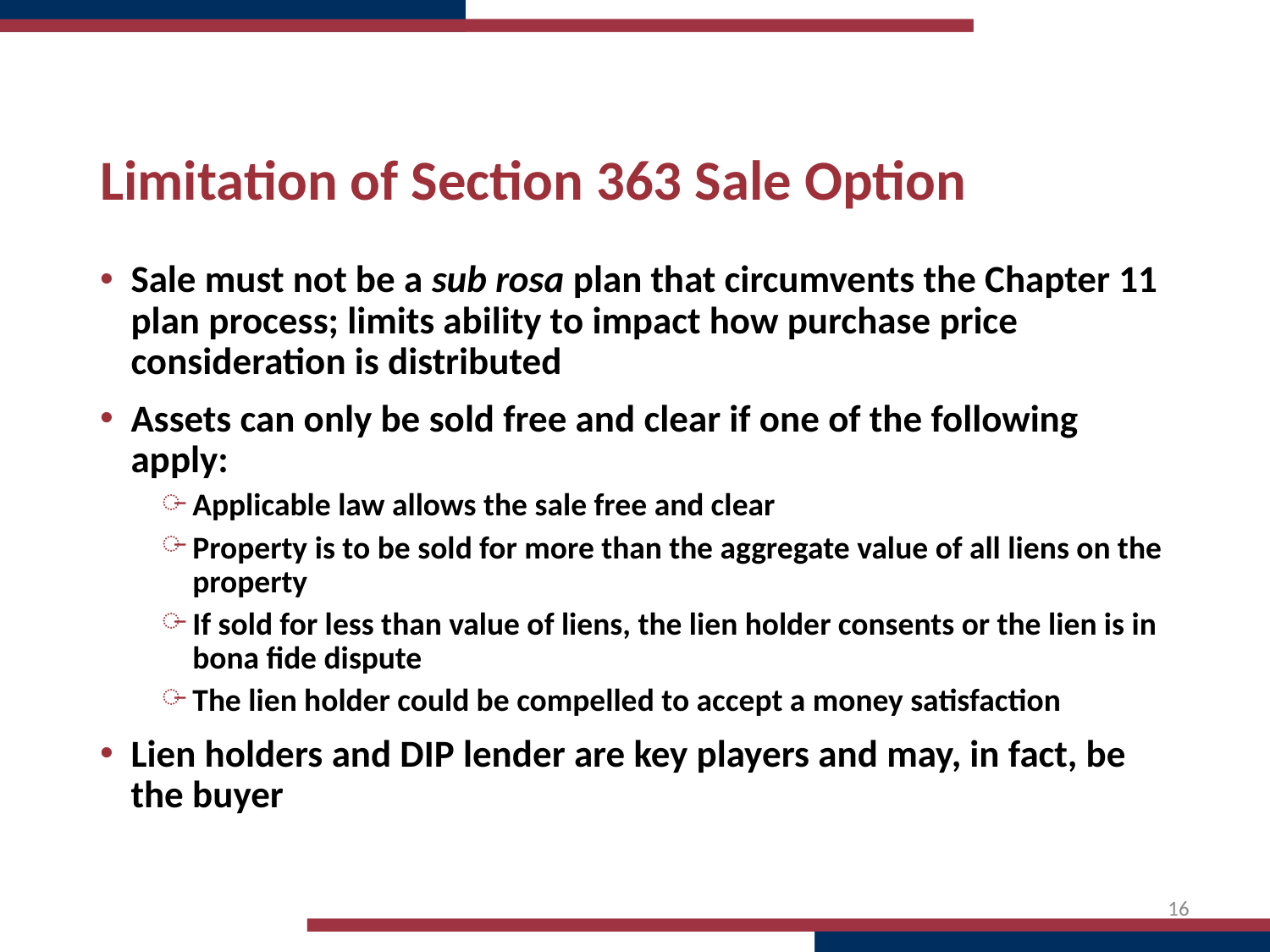

# Limitation of Section 363 Sale Option
Sale must not be a sub rosa plan that circumvents the Chapter 11 plan process; limits ability to impact how purchase price consideration is distributed
Assets can only be sold free and clear if one of the following apply:
Applicable law allows the sale free and clear
Property is to be sold for more than the aggregate value of all liens on the property
If sold for less than value of liens, the lien holder consents or the lien is in bona fide dispute
The lien holder could be compelled to accept a money satisfaction
Lien holders and DIP lender are key players and may, in fact, be the buyer

16